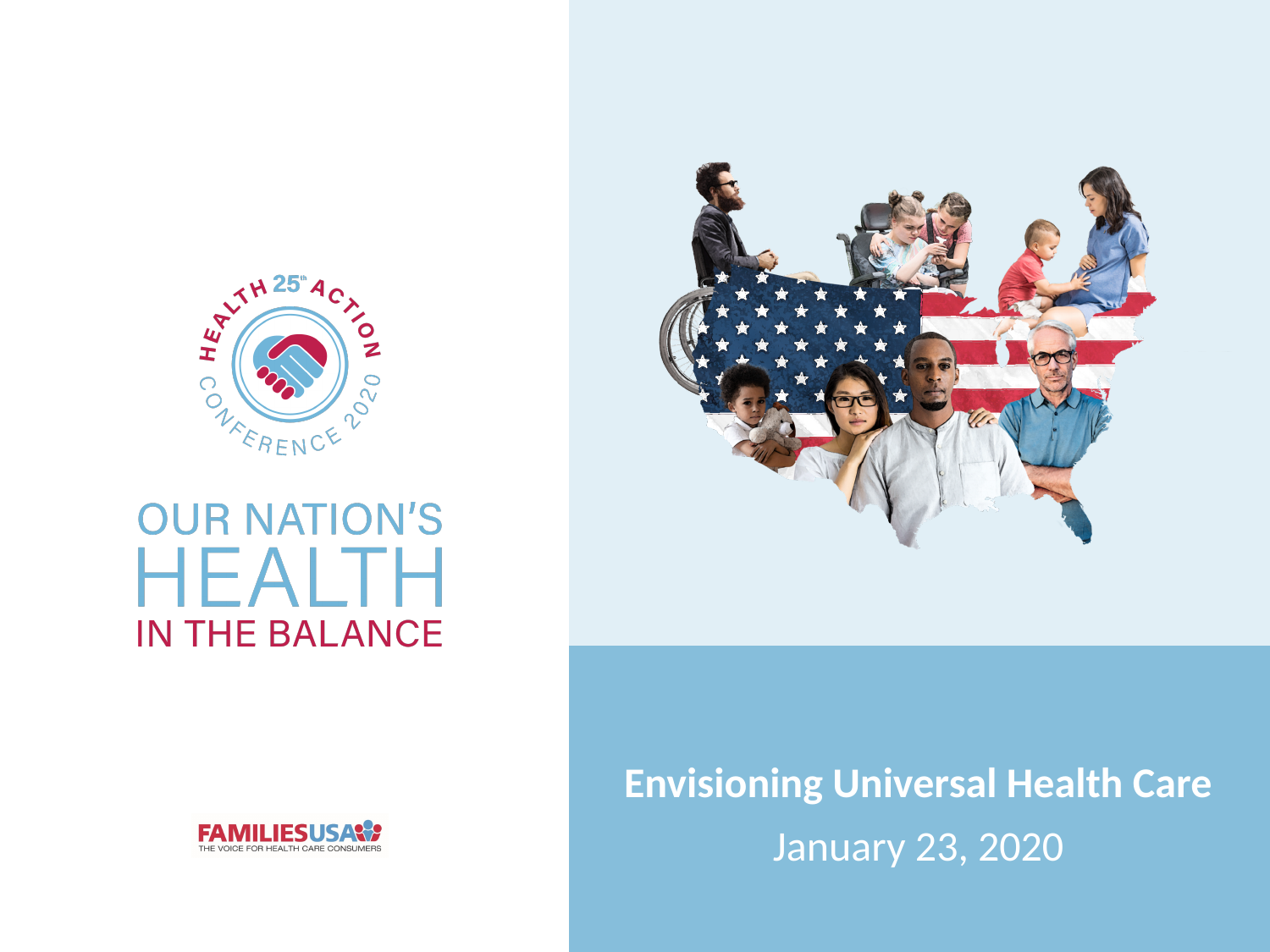

Envisioning Universal Health Care
January 23, 2020